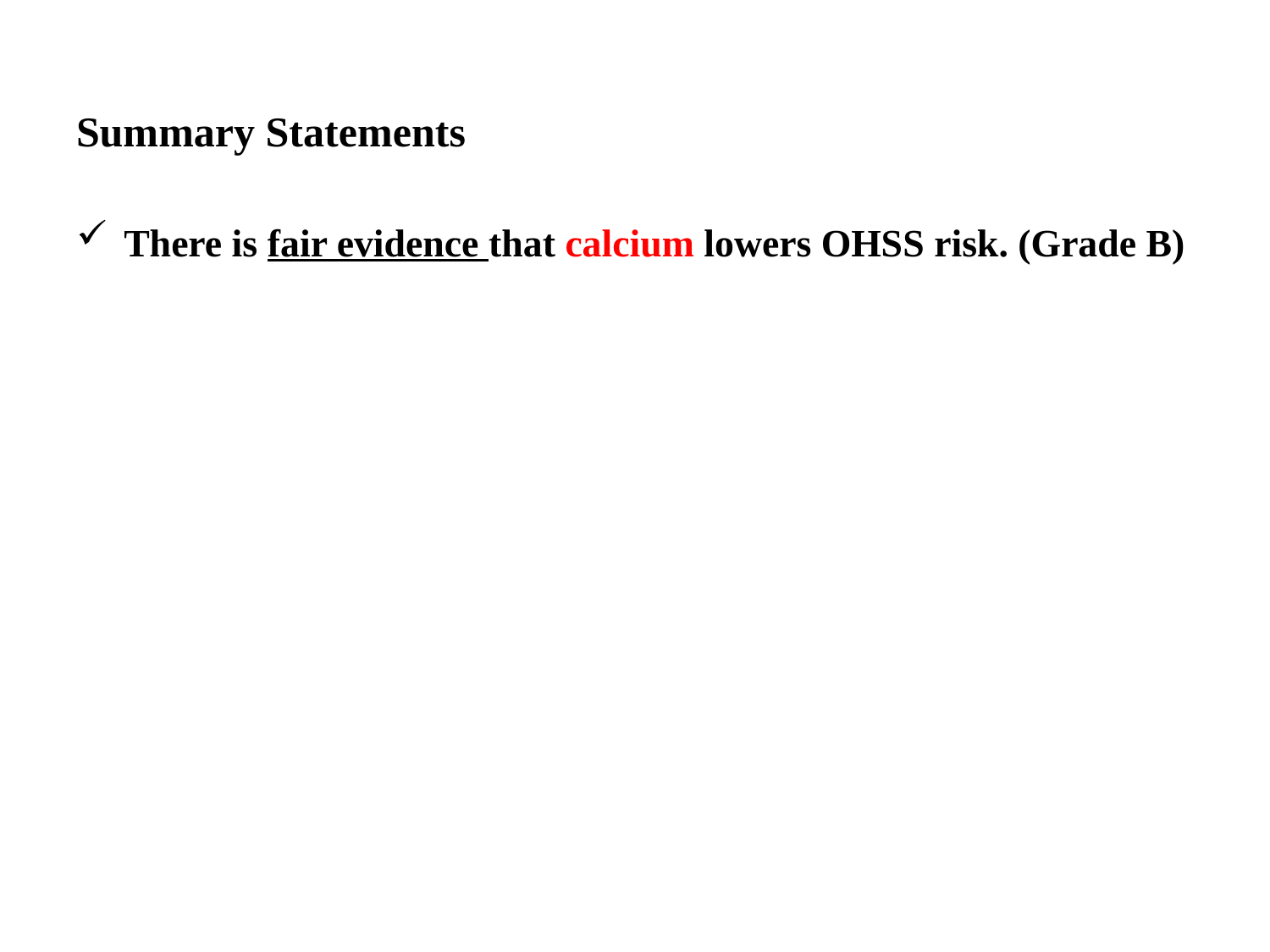

# Summary Statements
There is fair evidence that calcium lowers OHSS risk. (Grade B)